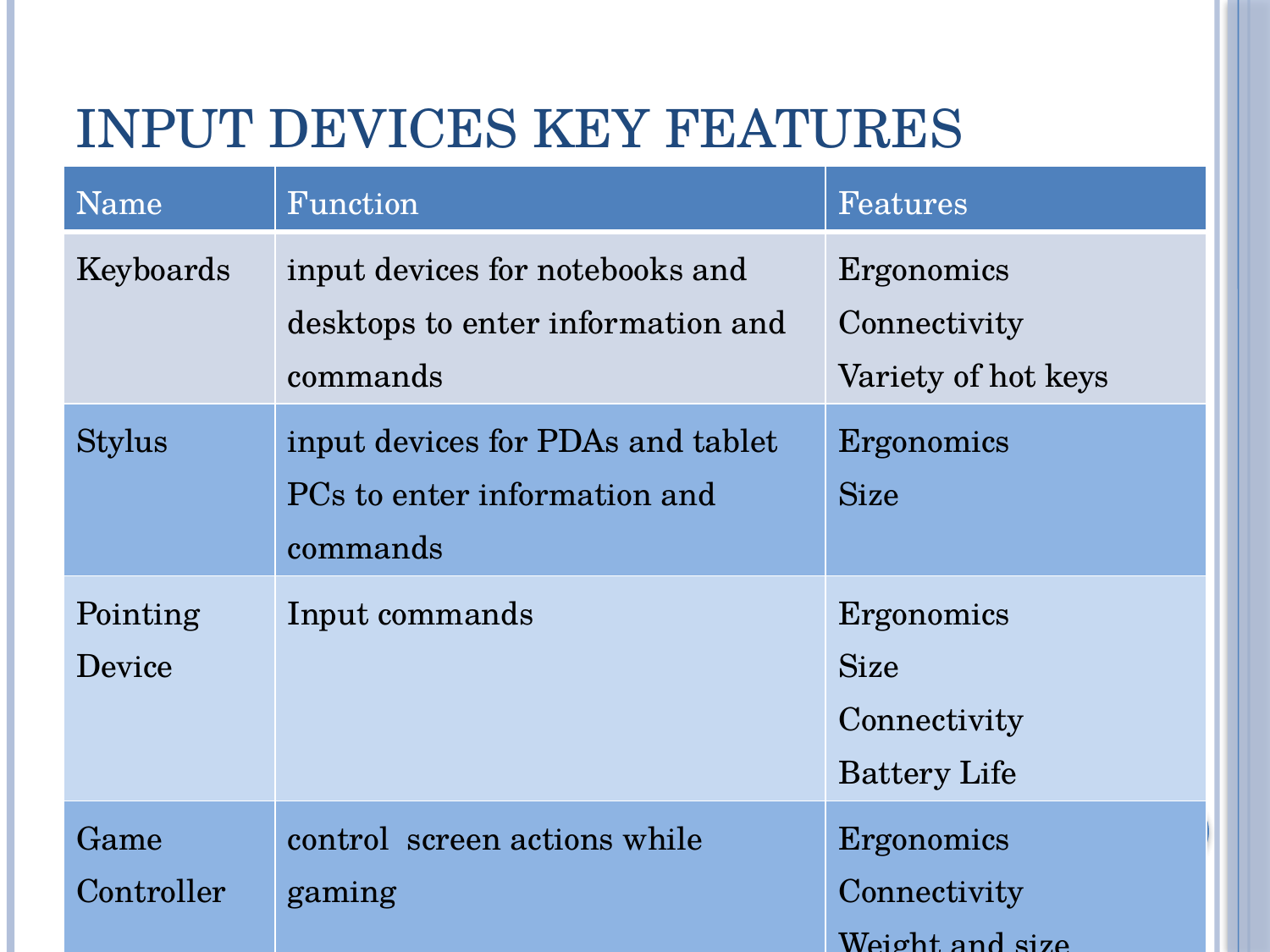

# Input Devices Key Features
| Name | Function | Features |
| --- | --- | --- |
| Keyboards | input devices for notebooks and desktops to enter information and commands | Ergonomics Connectivity Variety of hot keys |
| Stylus | input devices for PDAs and tablet PCs to enter information and commands | Ergonomics Size |
| Pointing Device | Input commands | Ergonomics Size Connectivity Battery Life |
| Game Controller | control screen actions while gaming | Ergonomics Connectivity Weight and size Extra features |